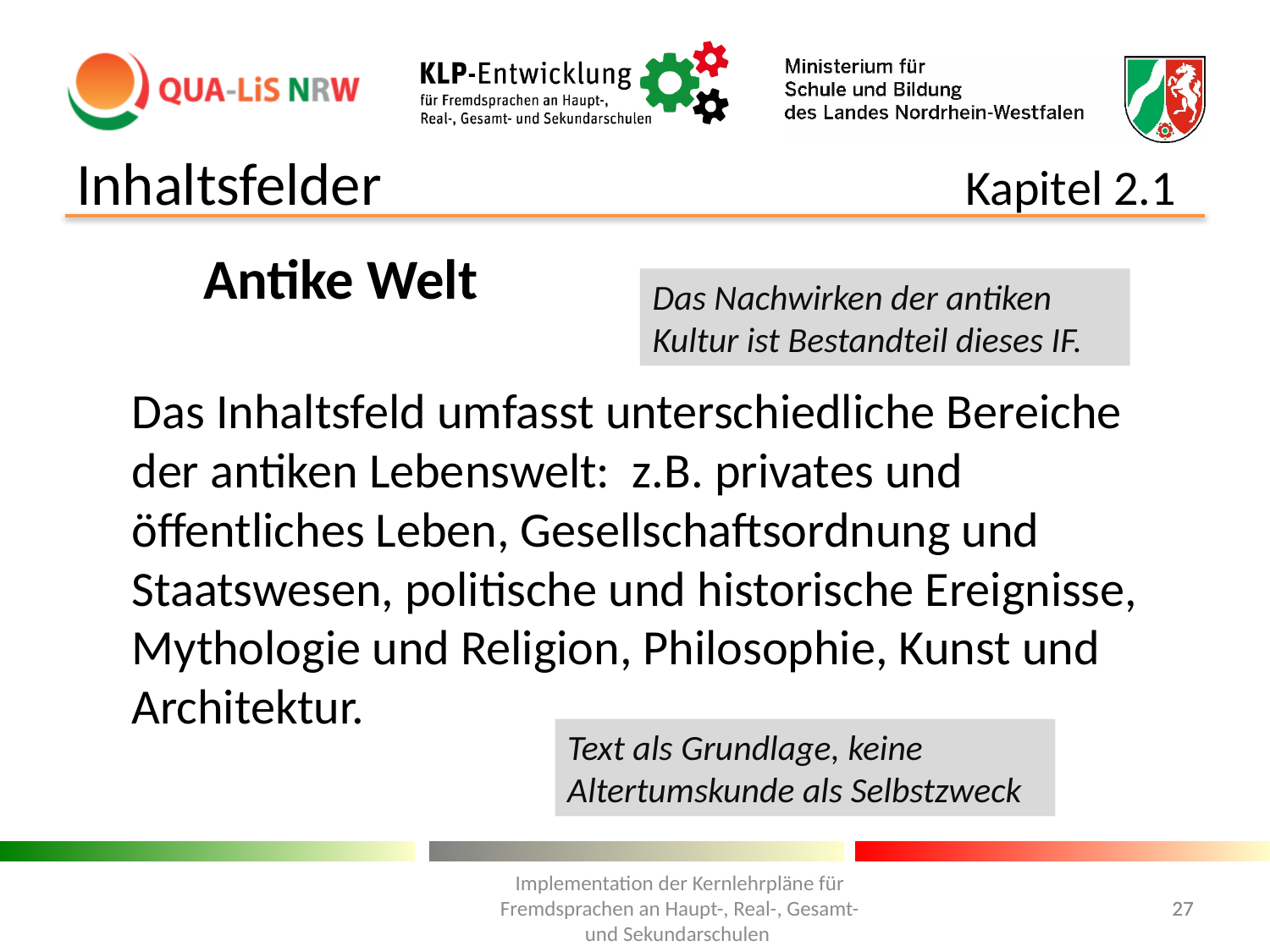

# Inhaltsfelder					Kapitel 2.1
	Antike Welt

Das Inhaltsfeld umfasst unterschiedliche Bereiche der antiken Lebenswelt:  z.B. privates und öffentliches Leben, Gesellschaftsordnung und Staatswesen, politische und historische Ereignisse, Mythologie und Religion, Philosophie, Kunst und Architektur.
Das Nachwirken der antiken Kultur ist Bestandteil dieses IF.
Text als Grundlage, keine Altertumskunde als Selbstzweck
Implementation der Kernlehrpläne für Fremdsprachen an Haupt-, Real-, Gesamt- und Sekundarschulen
27
27